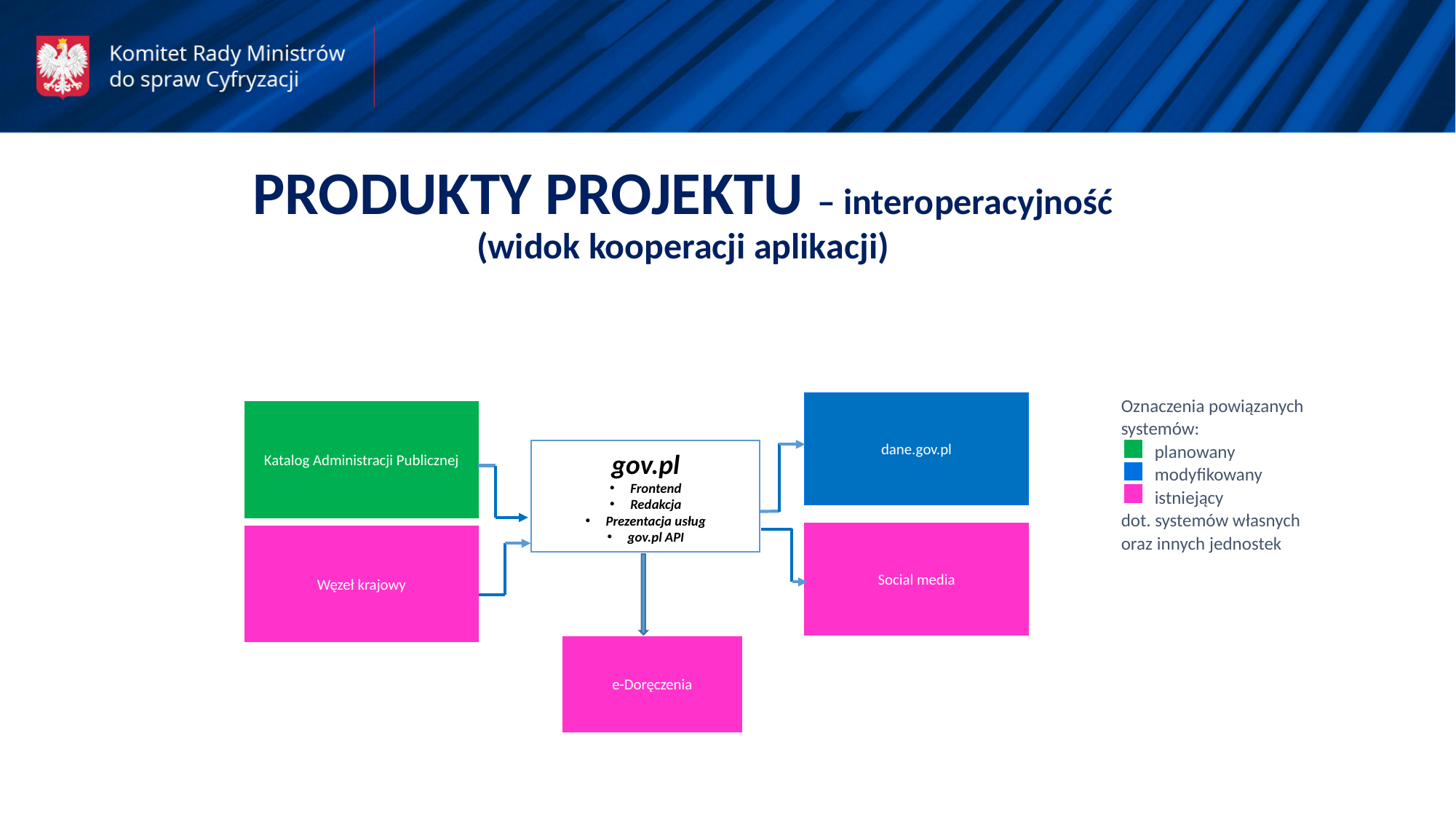

PRODUKTY PROJEKTU – interoperacyjność
(widok kooperacji aplikacji)
Oznaczenia powiązanych
systemów:
        planowany
        modyfikowany
        istniejący
dot. systemów własnych oraz innych jednostek
dane.gov.pl
Katalog Administracji Publicznej
gov.pl
Frontend
Redakcja
Prezentacja usług
gov.pl API

Social media
Węzeł krajowy

e-Doręczenia